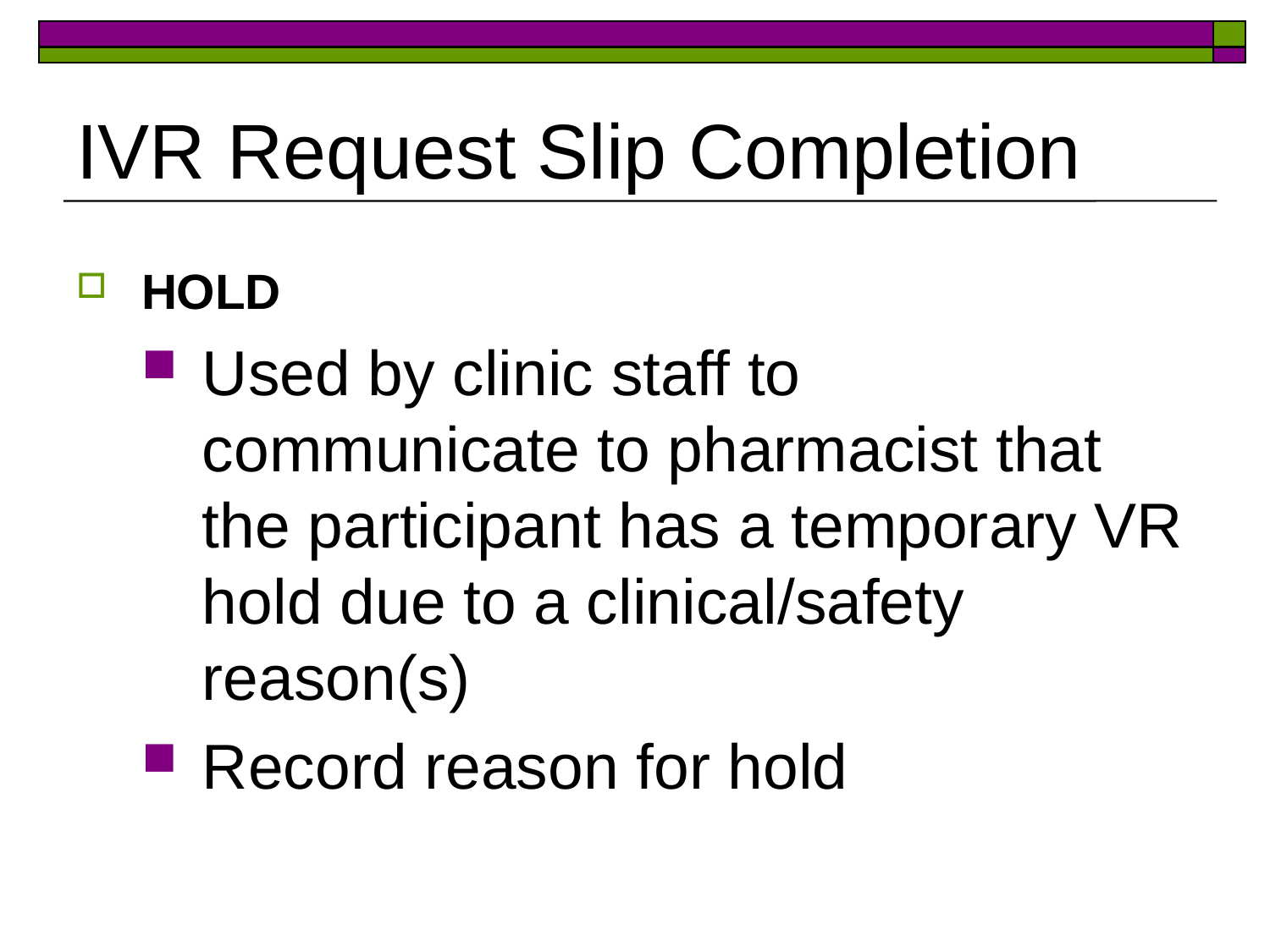

# IVR Request Slip Completion
HOLD
Used by clinic staff to communicate to pharmacist that the participant has a temporary VR hold due to a clinical/safety reason(s)
Record reason for hold